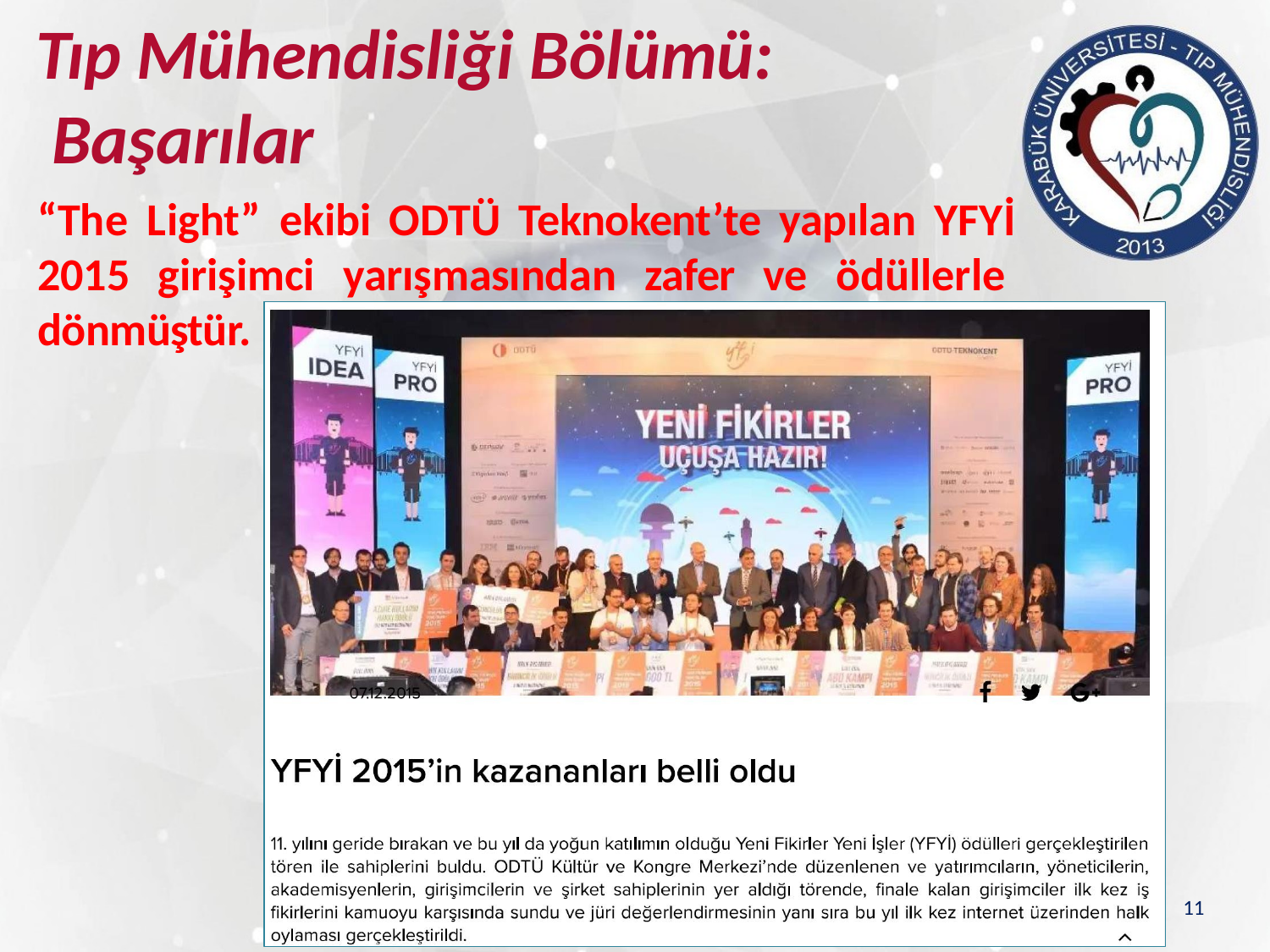

# Tıp Mühendisliği Bölümü:  Başarılar
“The Light” ekibi ODTÜ Teknokent’te yapılan YFYİ  2015 girişimci yarışmasından zafer ve ödüllerle  dönmüştür.

11